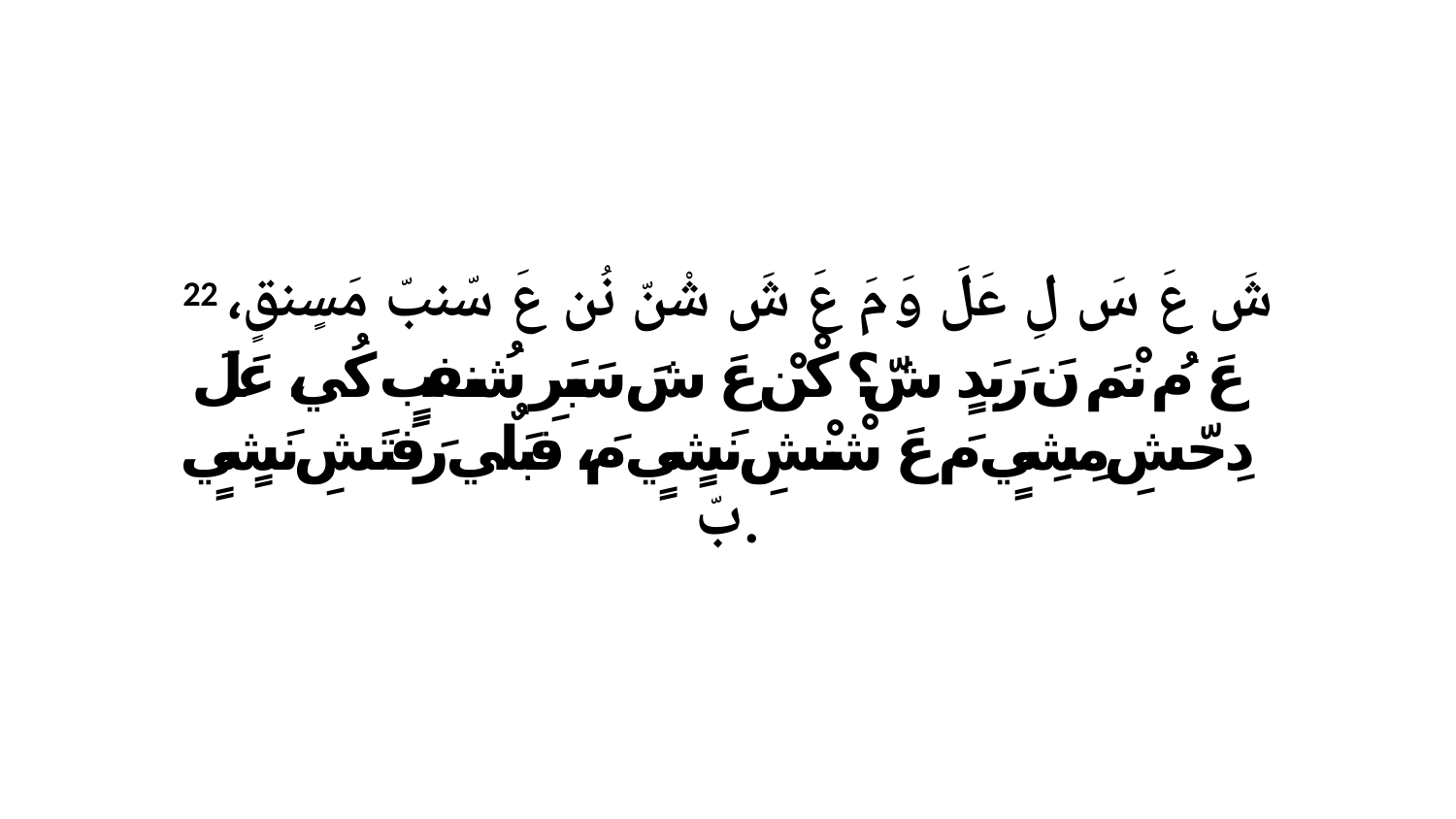

22 شَ عَ سَ لِ عَلَ وَ مَ عَ شَ شْنّ نُن عَ سّنبّ مَسٍنقٍ، عَ مُ نْمَ نَ رَبَدٍ شّ؟ كْنْ عَ شَ سَبَرِ شُنفبٍ كُي، عَلَ دِحّشِ مِشِيٍ مَ عَ شْنْشِ نَشٍيٍ مَ، فبَلٌي رَفَتَشِ نَشٍيٍ بّ.